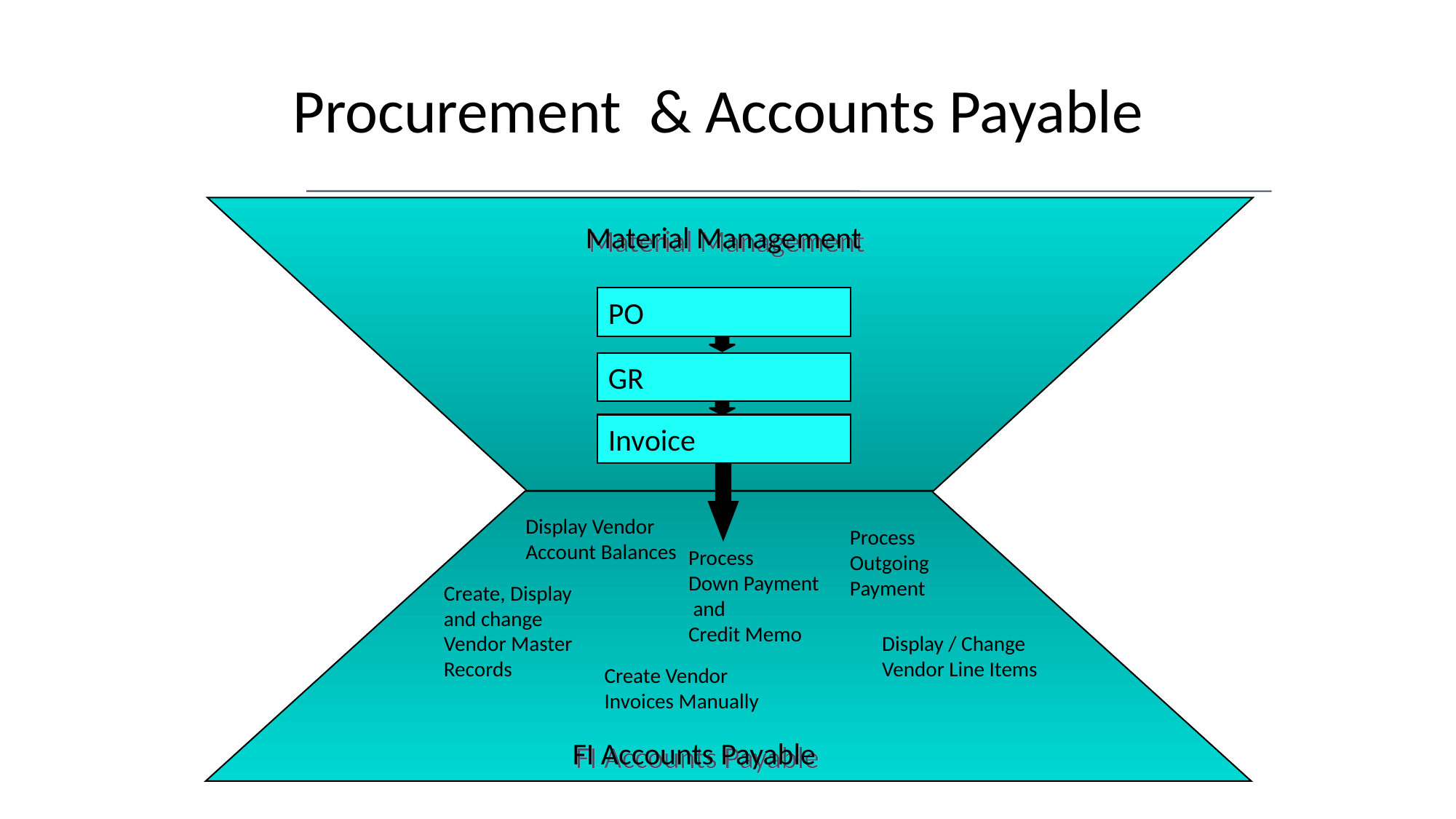

# Procurement  & Accounts Payable

Material Management
PO

GR

Invoice

Display Vendor
Account Balances
Process
Outgoing
Payment

Process
Down Payment
 and
Credit Memo
Create, Display
and change
Vendor Master
Records
Display / Change
Vendor Line Items
Create Vendor
Invoices Manually
FI Accounts Payable